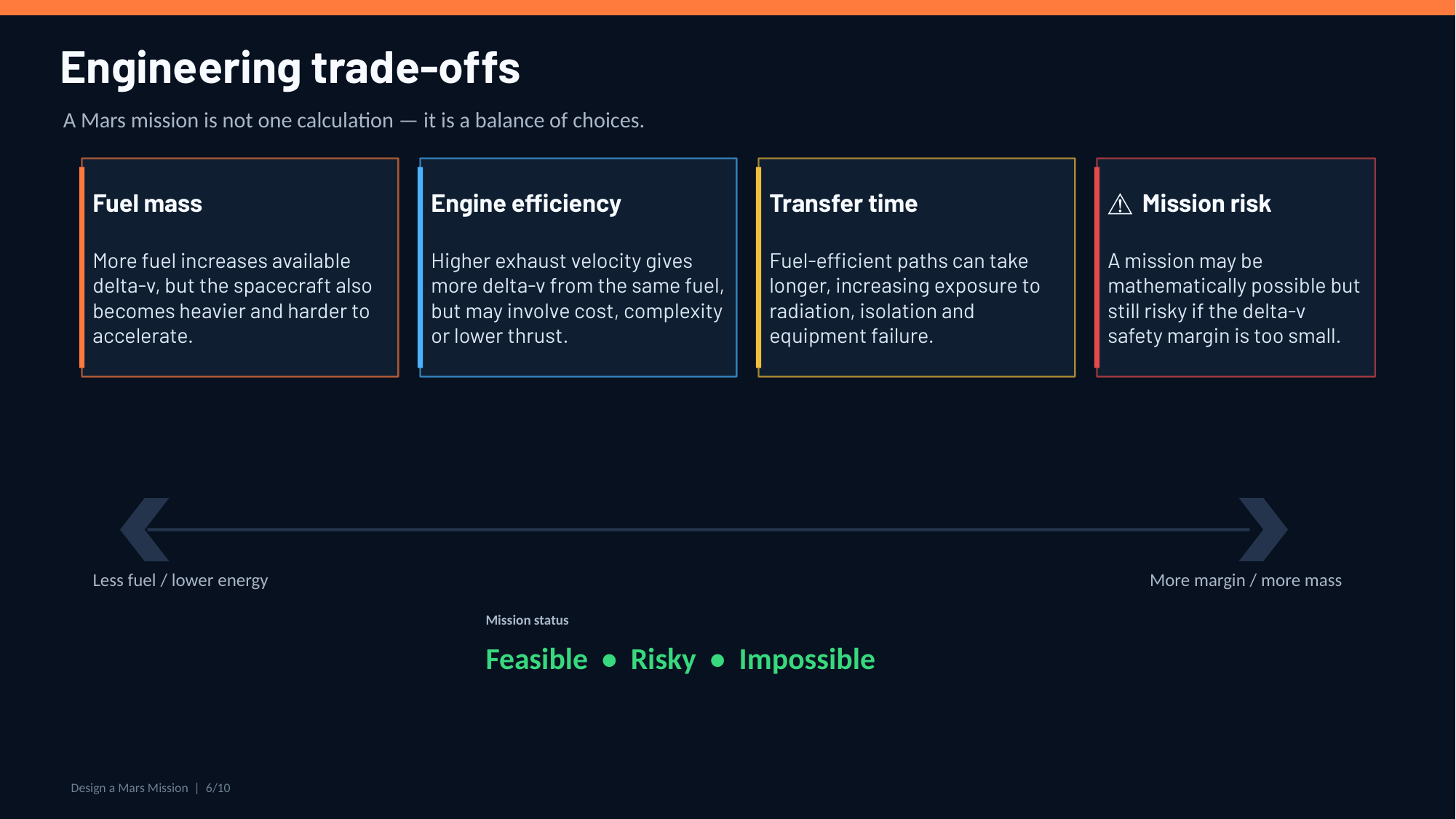

Engineering trade-offs
A Mars mission is not one calculation — it is a balance of choices.
Fuel mass

More fuel increases available delta-v, but the spacecraft also becomes heavier and harder to accelerate.
Engine efficiency

Higher exhaust velocity gives more delta-v from the same fuel, but may involve cost, complexity or lower thrust.
Transfer time

Fuel-efficient paths can take longer, increasing exposure to radiation, isolation and equipment failure.
⚠  Mission risk

A mission may be mathematically possible but still risky if the delta-v safety margin is too small.

Less fuel / lower energy
More margin / more mass
Mission status
Feasible  •  Risky  •  Impossible
Design a Mars Mission  |  6/10